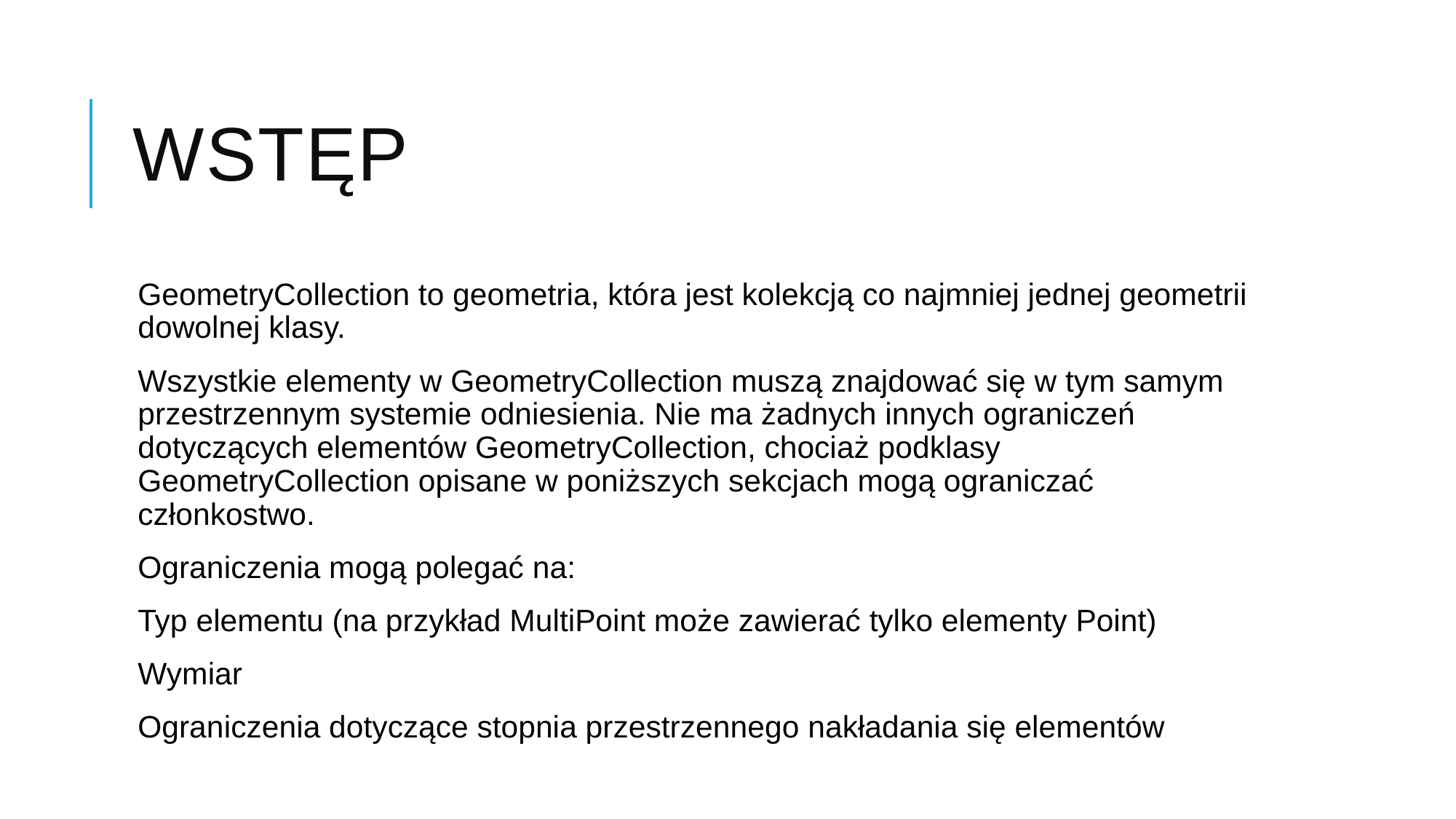

# Wstęp
GeometryCollection to geometria, która jest kolekcją co najmniej jednej geometrii dowolnej klasy.
Wszystkie elementy w GeometryCollection muszą znajdować się w tym samym przestrzennym systemie odniesienia. Nie ma żadnych innych ograniczeń dotyczących elementów GeometryCollection, chociaż podklasy GeometryCollection opisane w poniższych sekcjach mogą ograniczać członkostwo.
Ograniczenia mogą polegać na:
Typ elementu (na przykład MultiPoint może zawierać tylko elementy Point)
Wymiar
Ograniczenia dotyczące stopnia przestrzennego nakładania się elementów